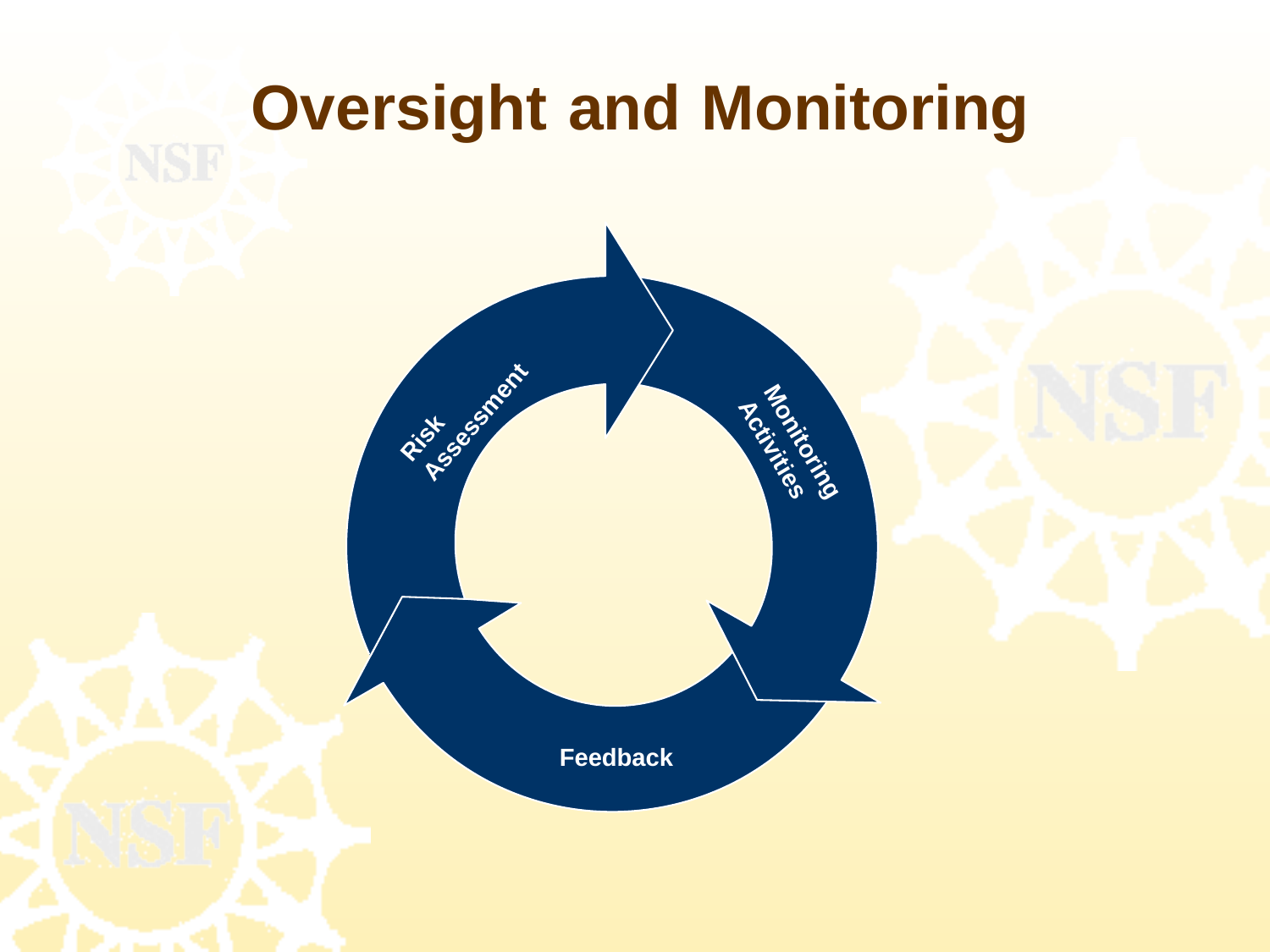

Oversight and Monitoring

Risk
Assessment
Monitoring
Activities
Feedback